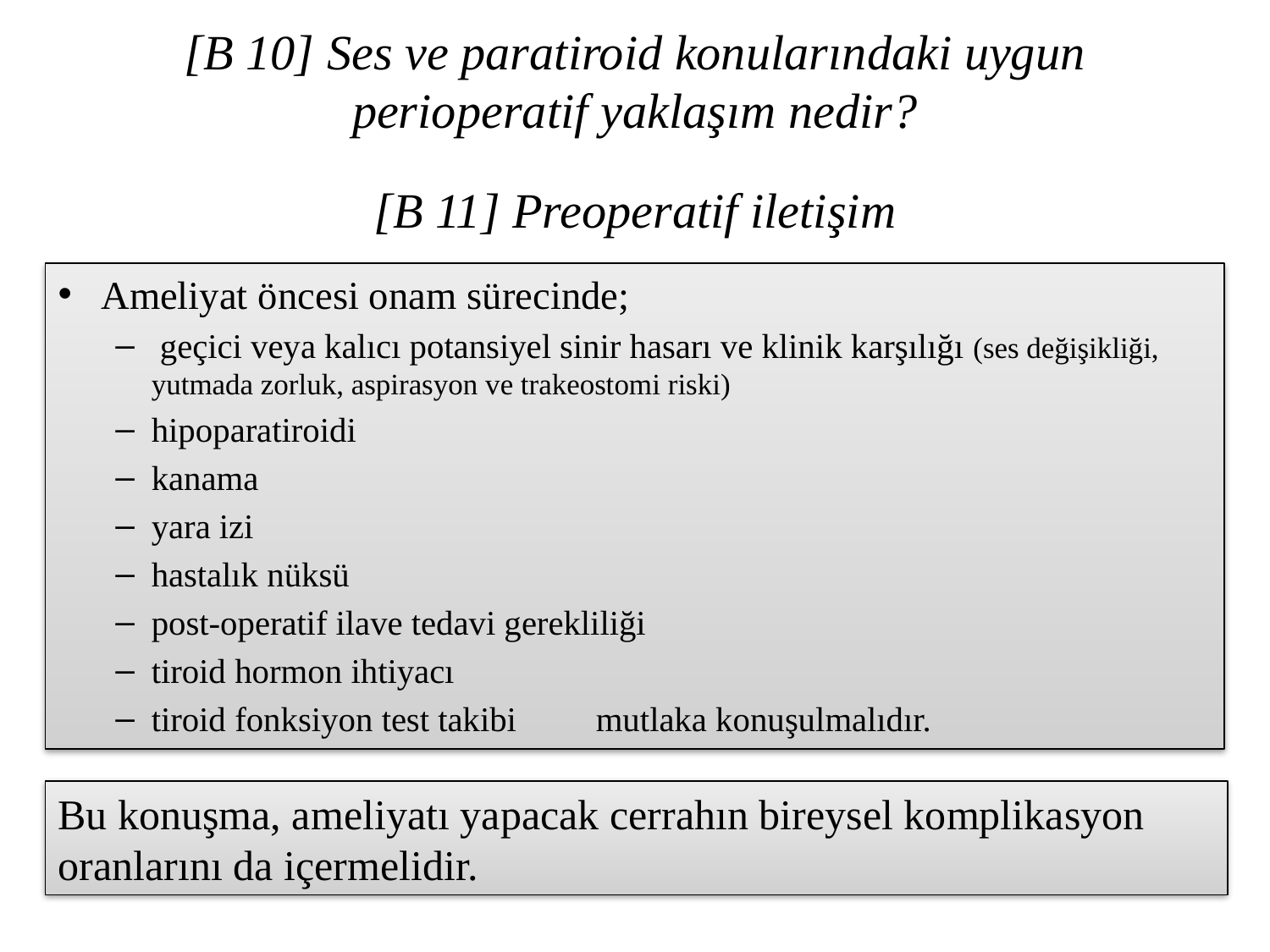

# [B 10] Ses ve paratiroid konularındaki uygun perioperatif yaklaşım nedir?
[B 11] Preoperatif iletişim
Ameliyat öncesi onam sürecinde;
 geçici veya kalıcı potansiyel sinir hasarı ve klinik karşılığı (ses değişikliği, yutmada zorluk, aspirasyon ve trakeostomi riski)
hipoparatiroidi
kanama
yara izi
hastalık nüksü
post-operatif ilave tedavi gerekliliği
tiroid hormon ihtiyacı
tiroid fonksiyon test takibi 			mutlaka konuşulmalıdır.
Bu konuşma, ameliyatı yapacak cerrahın bireysel komplikasyon oranlarını da içermelidir.